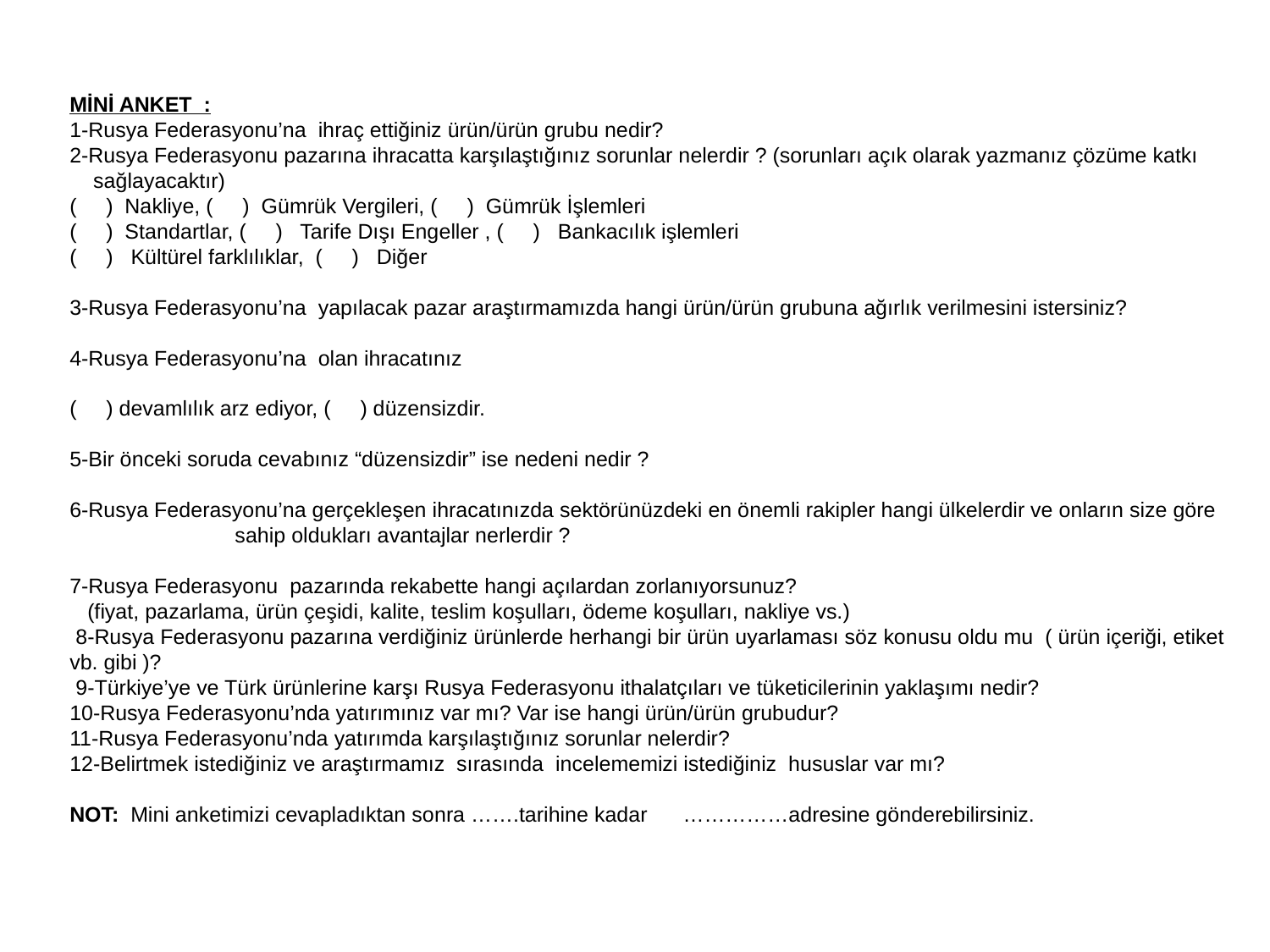

MİNİ ANKET  :
1-Rusya Federasyonu’na  ihraç ettiğiniz ürün/ürün grubu nedir?
2-Rusya Federasyonu pazarına ihracatta karşılaştığınız sorunlar nelerdir ? (sorunları açık olarak yazmanız çözüme katkı
    sağlayacaktır)
(     )  Nakliye, (     )  Gümrük Vergileri, (     )  Gümrük İşlemleri
(     )  Standartlar, (     )   Tarife Dışı Engeller , (     )   Bankacılık işlemleri
(     )   Kültürel farklılıklar,  (     )   Diğer

3-Rusya Federasyonu’na  yapılacak pazar araştırmamızda hangi ürün/ürün grubuna ağırlık verilmesini istersiniz?

4-Rusya Federasyonu’na  olan ihracatınız

(     ) devamlılık arz ediyor, (     ) düzensizdir.

5-Bir önceki soruda cevabınız “düzensizdir” ise nedeni nedir ?

6-Rusya Federasyonu’na gerçekleşen ihracatınızda sektörünüzdeki en önemli rakipler hangi ülkelerdir ve onların size göre                                   sahip oldukları avantajlar nerlerdir ?

7-Rusya Federasyonu  pazarında rekabette hangi açılardan zorlanıyorsunuz?
   (fiyat, pazarlama, ürün çeşidi, kalite, teslim koşulları, ödeme koşulları, nakliye vs.)
 8-Rusya Federasyonu pazarına verdiğiniz ürünlerde herhangi bir ürün uyarlaması söz konusu oldu mu  ( ürün içeriği, etiket    vb. gibi )?
 9-Türkiye’ye ve Türk ürünlerine karşı Rusya Federasyonu ithalatçıları ve tüketicilerinin yaklaşımı nedir?
10-Rusya Federasyonu’nda yatırımınız var mı? Var ise hangi ürün/ürün grubudur?
11-Rusya Federasyonu’nda yatırımda karşılaştığınız sorunlar nelerdir?
12-Belirtmek istediğiniz ve araştırmamız  sırasında  incelememizi istediğiniz  hususlar var mı?

NOT:  Mini anketimizi cevapladıktan sonra …….tarihine kadar      ……………adresine gönderebilirsiniz.